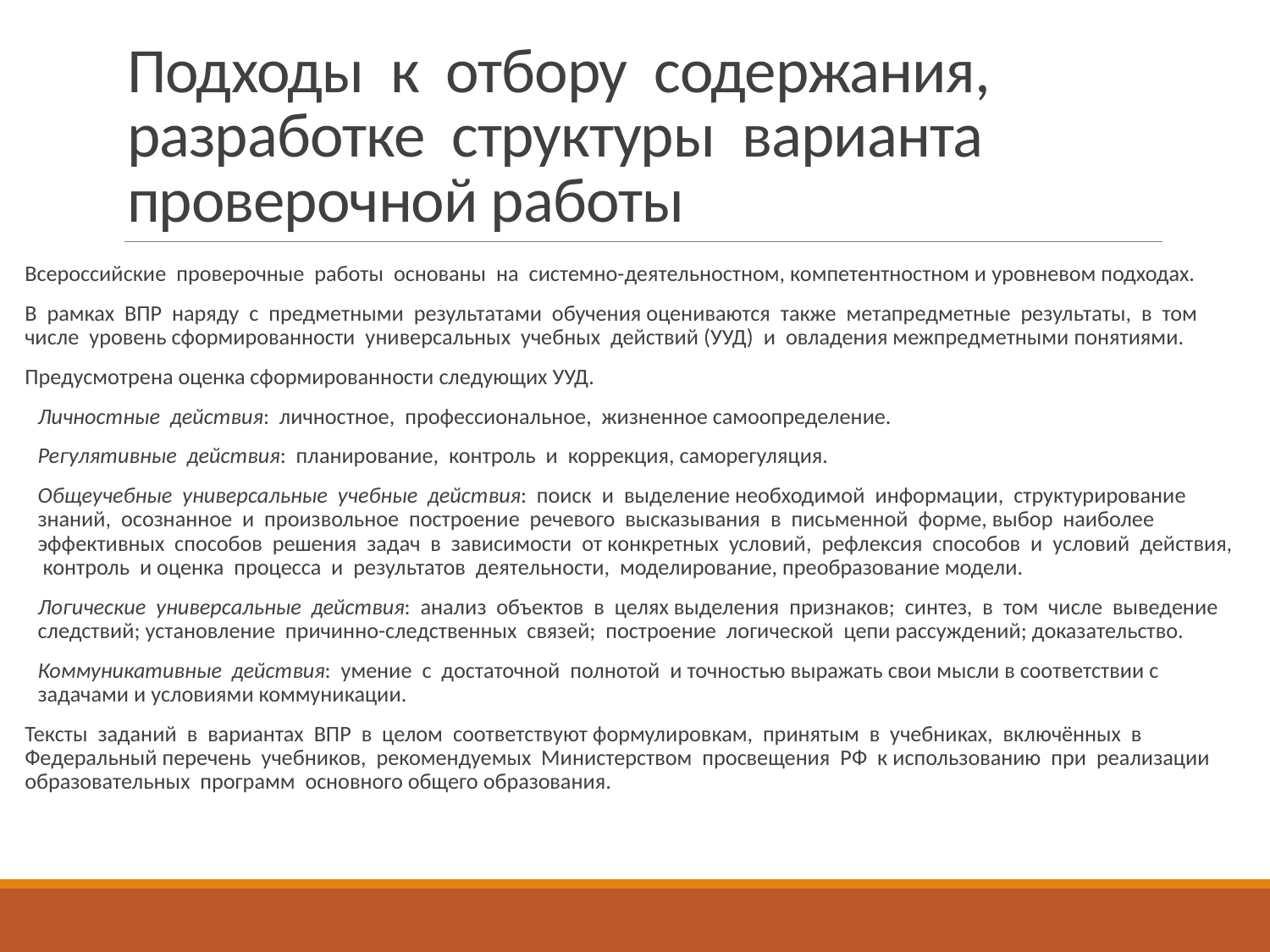

# Подходы  к  отбору  содержания,  разработке  структуры  варианта проверочной работы
Всероссийские  проверочные  работы  основаны  на  системно-деятельностном, компетентностном и уровневом подходах.
В  рамках  ВПР  наряду  с  предметными  результатами  обучения оцениваются  также  метапредметные  результаты,  в  том  числе  уровень сформированности  универсальных  учебных  действий (УУД)  и  овладения межпредметными понятиями.
Предусмотрена оценка сформированности следующих УУД.
Личностные  действия:  личностное,  профессиональное,  жизненное самоопределение.
Регулятивные  действия:  планирование,  контроль  и  коррекция, саморегуляция.
Общеучебные  универсальные  учебные  действия:  поиск  и  выделение необходимой  информации,  структурирование  знаний,  осознанное  и  произвольное  построение  речевого  высказывания  в  письменной  форме, выбор  наиболее  эффективных  способов  решения  задач  в  зависимости  от конкретных  условий,  рефлексия  способов  и  условий  действия,  контроль  и оценка  процесса  и  результатов  деятельности,  моделирование, преобразование модели.
Логические  универсальные  действия:  анализ  объектов  в  целях выделения  признаков;  синтез,  в  том  числе  выведение  следствий; установление  причинно-следственных  связей;  построение  логической  цепи рассуждений; доказательство.
Коммуникативные  действия:  умение  с  достаточной  полнотой  и точностью выражать свои мысли в соответствии с задачами и условиями коммуникации.
Тексты  заданий  в  вариантах  ВПР  в  целом  соответствуют формулировкам,  принятым  в  учебниках,  включённых  в  Федеральный перечень  учебников,  рекомендуемых  Министерством  просвещения  РФ  к использованию  при  реализации  образовательных  программ  основного общего образования.